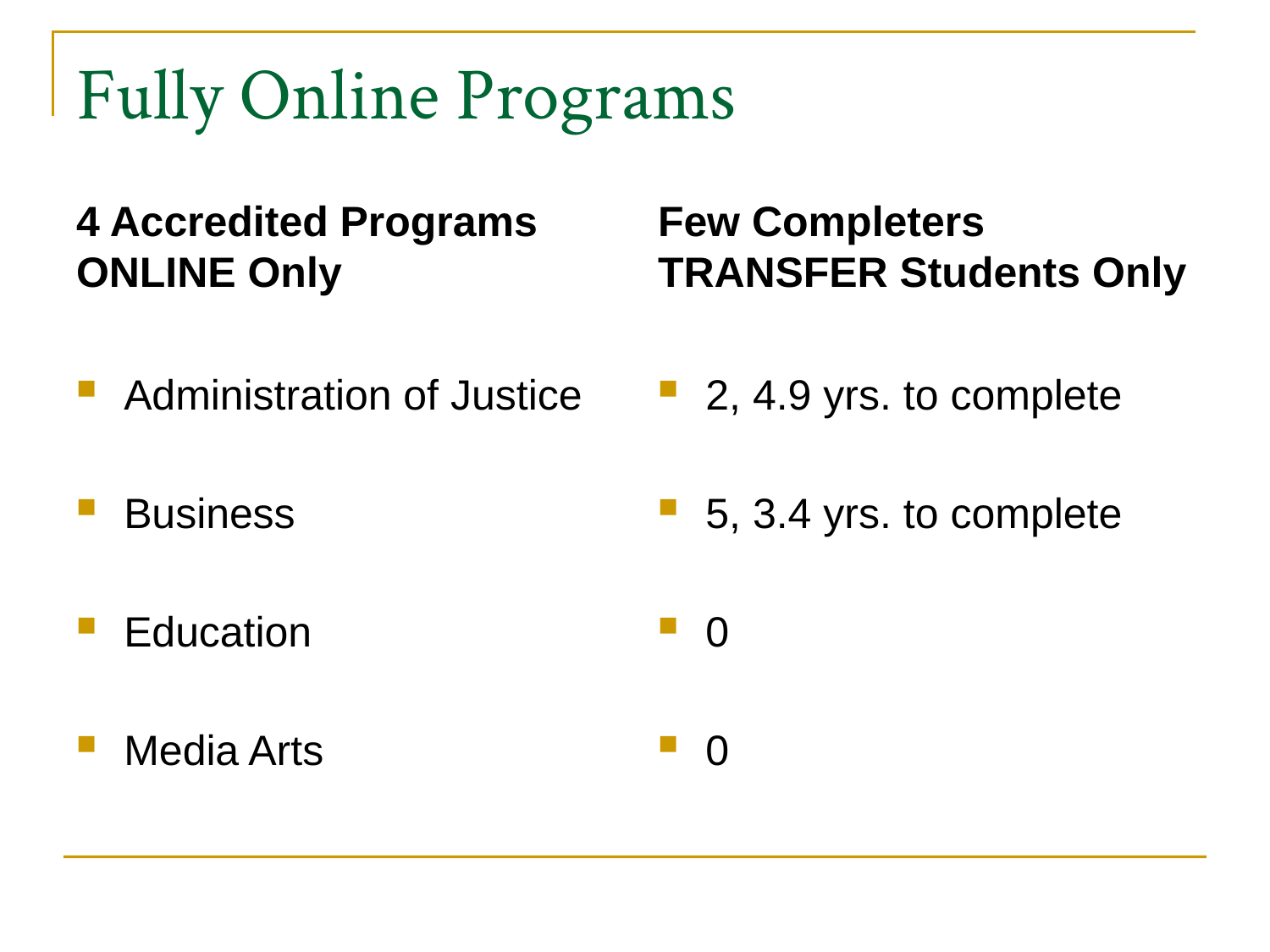

# Fully Online Programs
4 Accredited Programs ONLINE Only
Few Completers TRANSFER Students Only

Administration of Justice

Business

Education

Media Arts

2, 4.9 yrs. to complete

5, 3.4 yrs. to complete

0

0